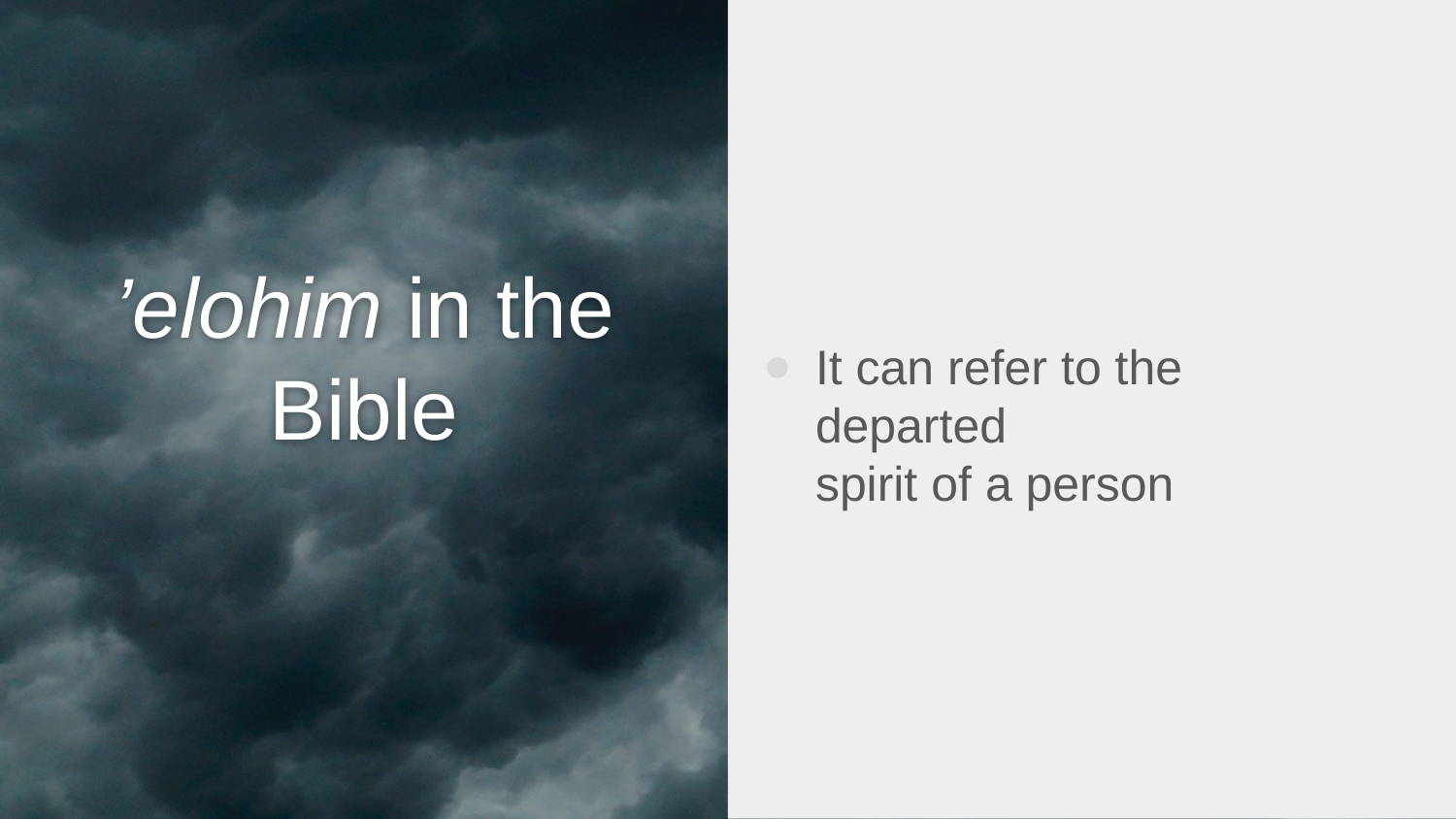

It can refer to the departed
spirit of a person
# ’elohim in the Bible